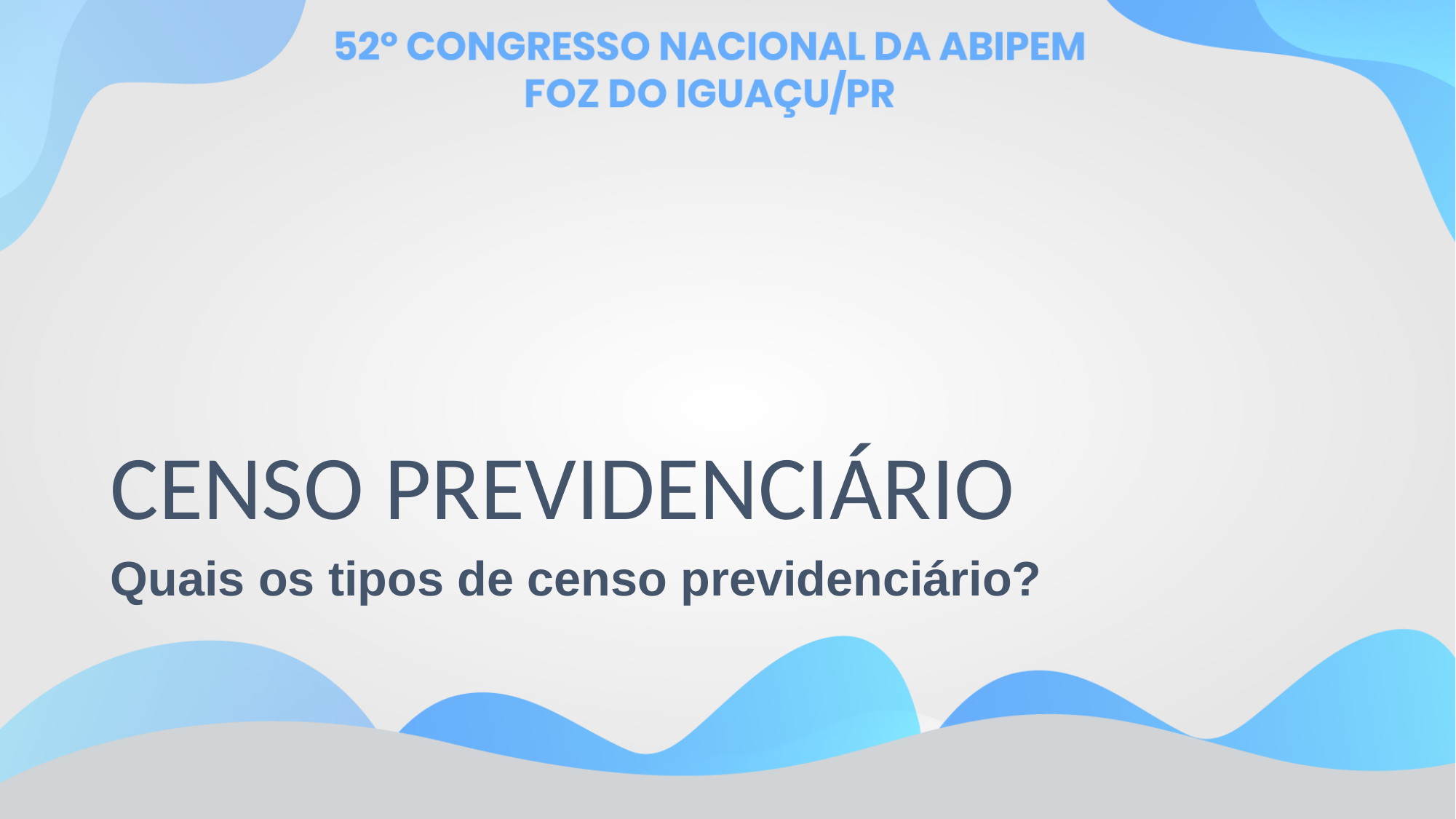

# CENSO PREVIDENCIÁRIO
Quais os tipos de censo previdenciário?